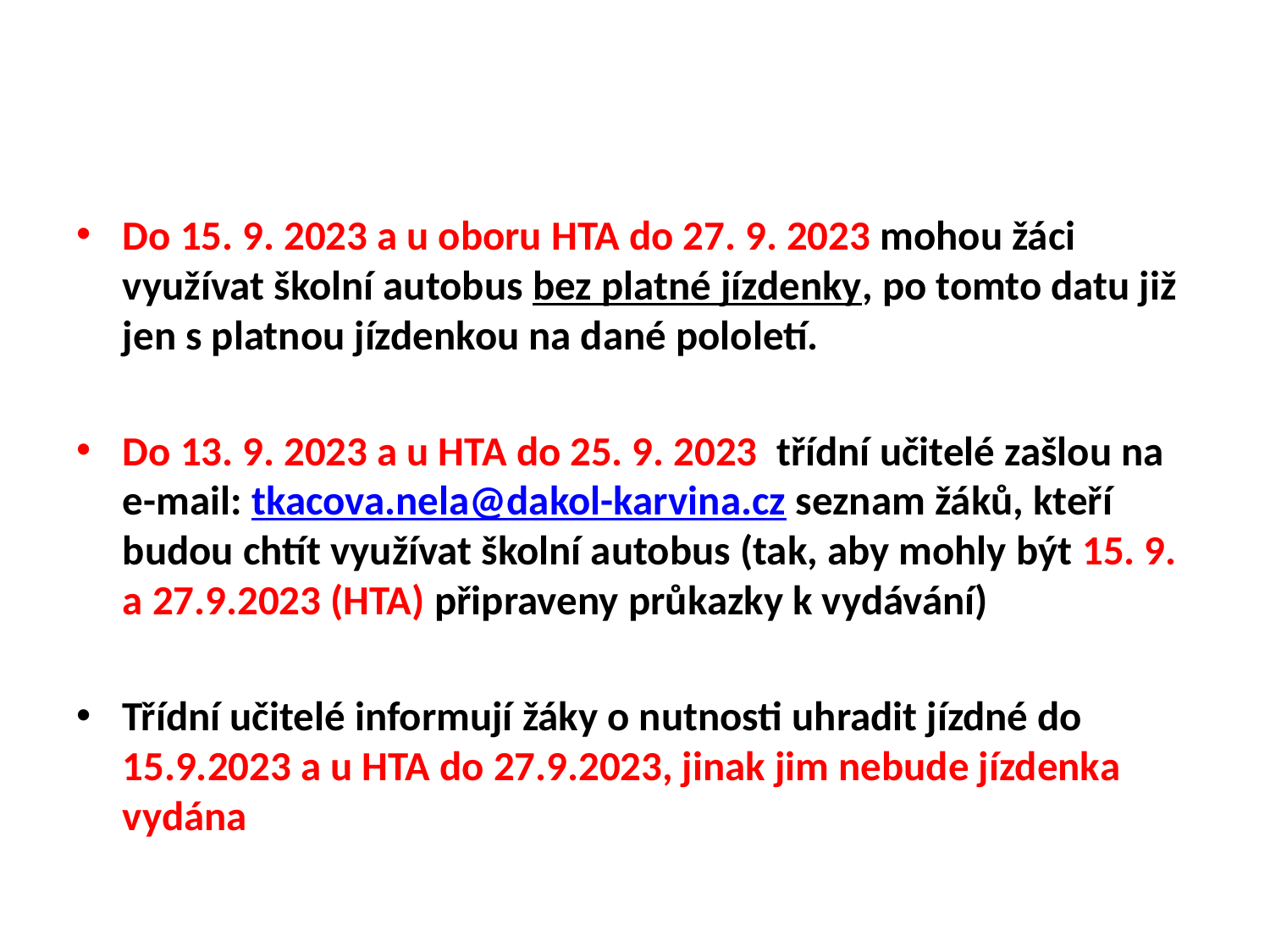

Do 15. 9. 2023 a u oboru HTA do 27. 9. 2023 mohou žáci využívat školní autobus bez platné jízdenky, po tomto datu již jen s platnou jízdenkou na dané pololetí.

Do 13. 9. 2023 a u HTA do 25. 9. 2023  třídní učitelé zašlou na e-mail: tkacova.nela@dakol-karvina.cz seznam žáků, kteří budou chtít využívat školní autobus (tak, aby mohly být 15. 9. a 27.9.2023 (HTA) připraveny průkazky k vydávání)

Třídní učitelé informují žáky o nutnosti uhradit jízdné do 15.9.2023 a u HTA do 27.9.2023, jinak jim nebude jízdenka vydána